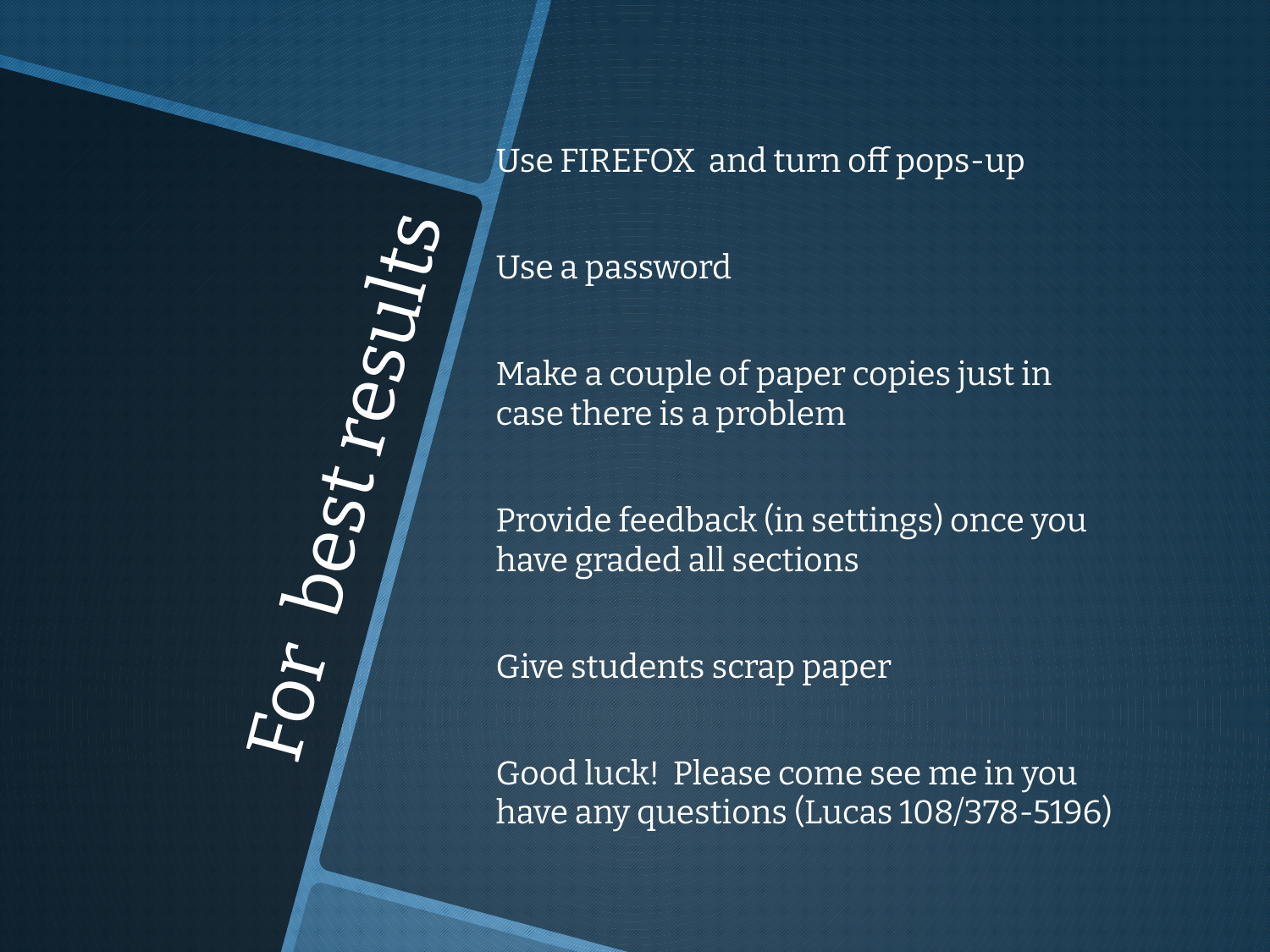

Use FIREFOX  and turn off pops-up

Use a password

Make a couple of paper copies just in case there is a problem

Provide feedback (in settings) once you have graded all sections

Give students scrap paper

Good luck!  Please come see me in you have any questions (Lucas 108/378-5196)

# For  best results